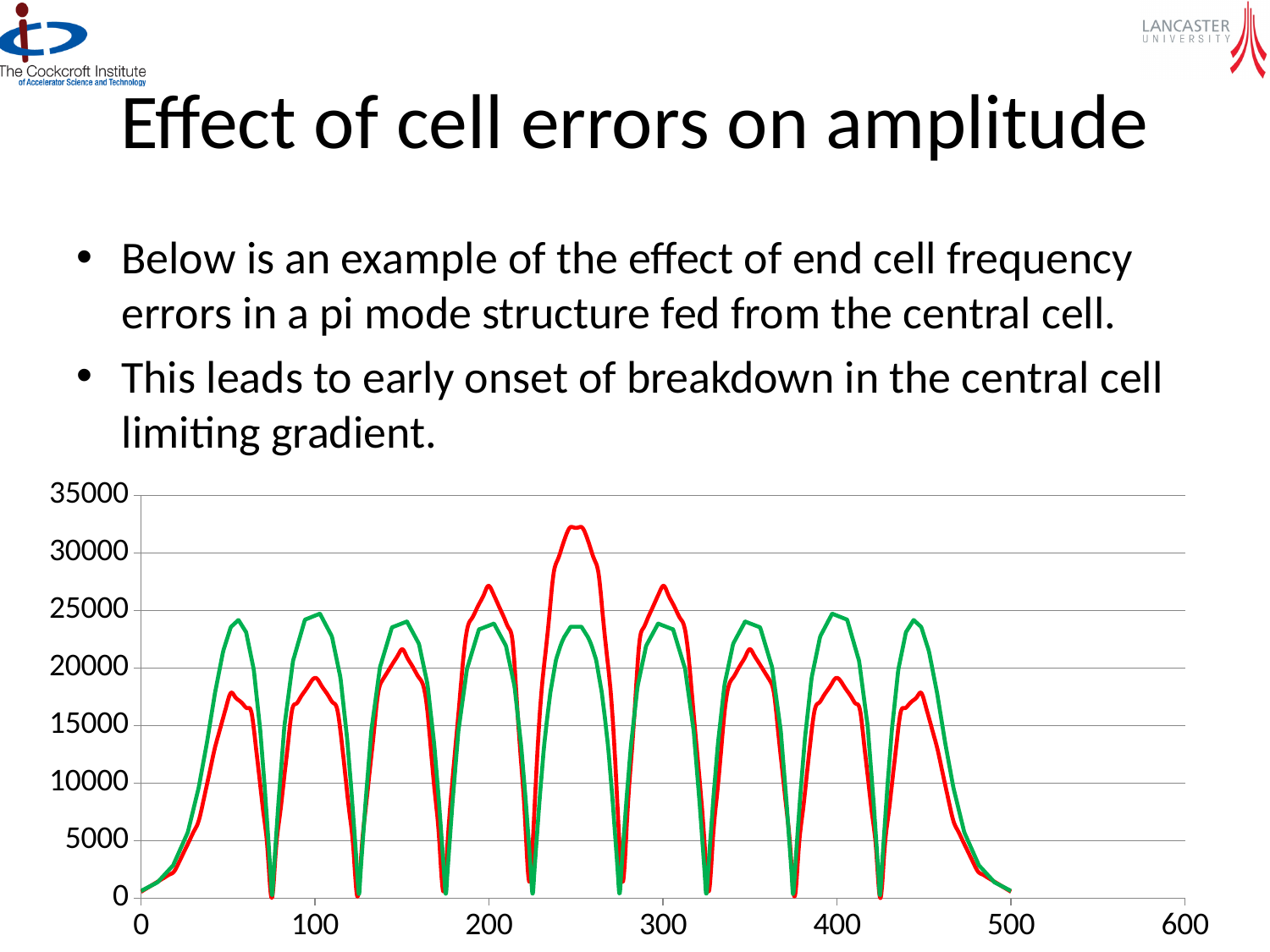

# Effect of cell errors on amplitude
Below is an example of the effect of end cell frequency errors in a pi mode structure fed from the central cell.
This leads to early onset of breakdown in the central cell limiting gradient.

### Chart

| Category |  |  |
|---|---|---|